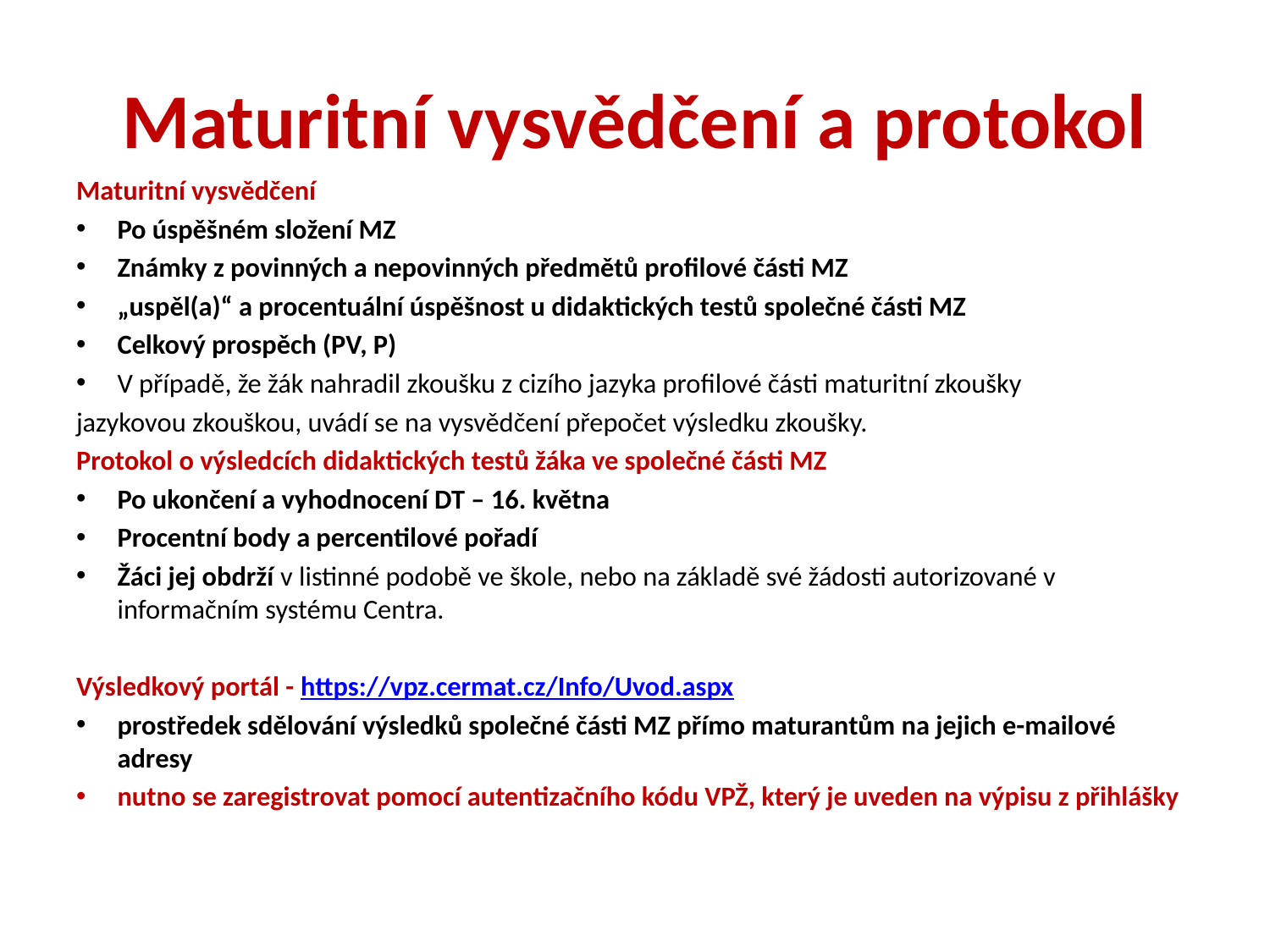

# Maturitní vysvědčení a protokol
Maturitní vysvědčení
Po úspěšném složení MZ
Známky z povinných a nepovinných předmětů profilové části MZ
„uspěl(a)“ a procentuální úspěšnost u didaktických testů společné části MZ
Celkový prospěch (PV, P)
V případě, že žák nahradil zkoušku z cizího jazyka profilové části maturitní zkoušky
jazykovou zkouškou, uvádí se na vysvědčení přepočet výsledku zkoušky.
Protokol o výsledcích didaktických testů žáka ve společné části MZ
Po ukončení a vyhodnocení DT – 16. května
Procentní body a percentilové pořadí
Žáci jej obdrží v listinné podobě ve škole, nebo na základě své žádosti autorizované v informačním systému Centra.

Výsledkový portál - https://vpz.cermat.cz/Info/Uvod.aspx
prostředek sdělování výsledků společné části MZ přímo maturantům na jejich e-mailové adresy
nutno se zaregistrovat pomocí autentizačního kódu VPŽ, který je uveden na výpisu z přihlášky